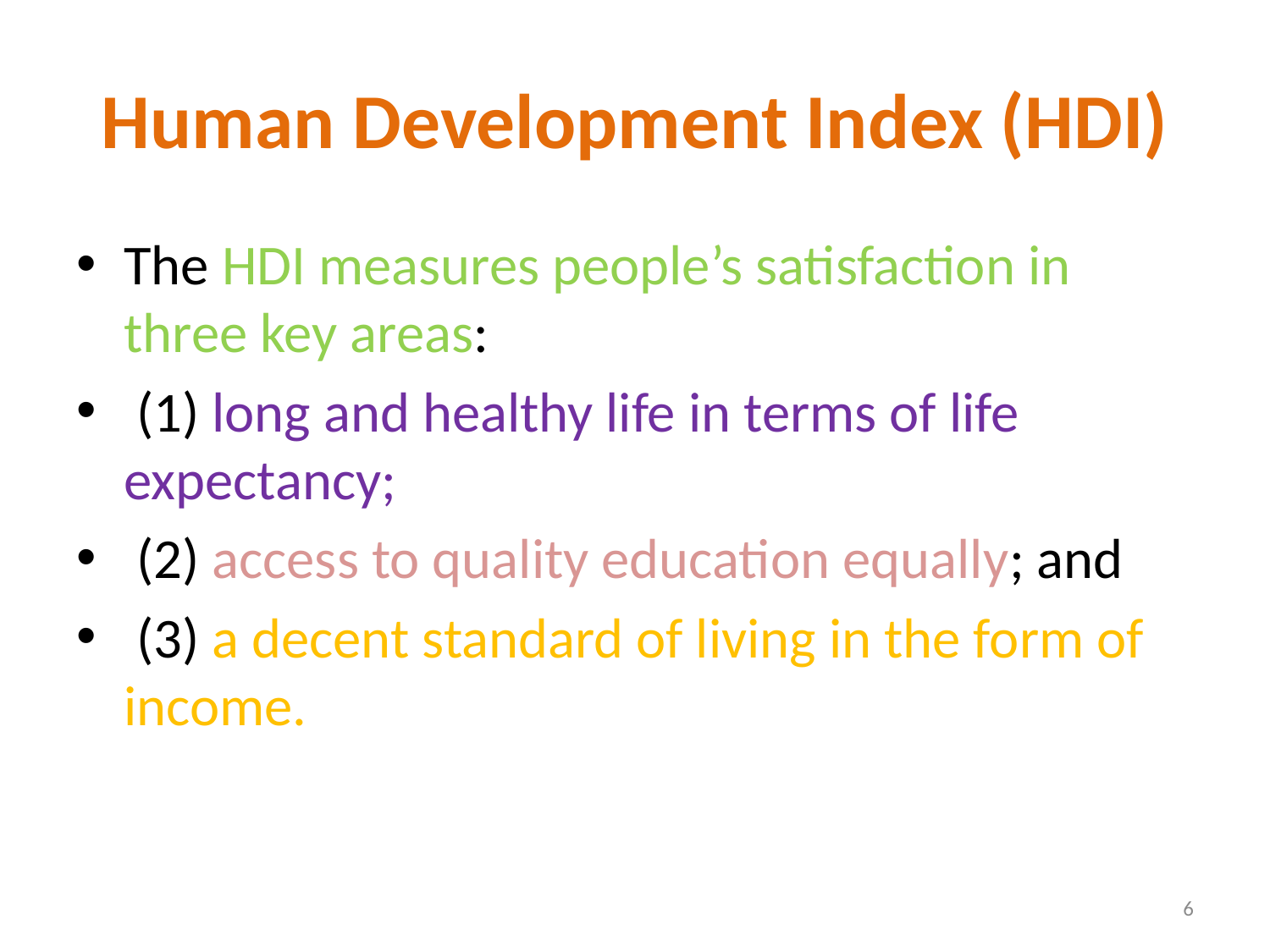

# Human Development Index (HDI)
The HDI measures people’s satisfaction in three key areas:
 (1) long and healthy life in terms of life expectancy;
 (2) access to quality education equally; and
 (3) a decent standard of living in the form of income.

6